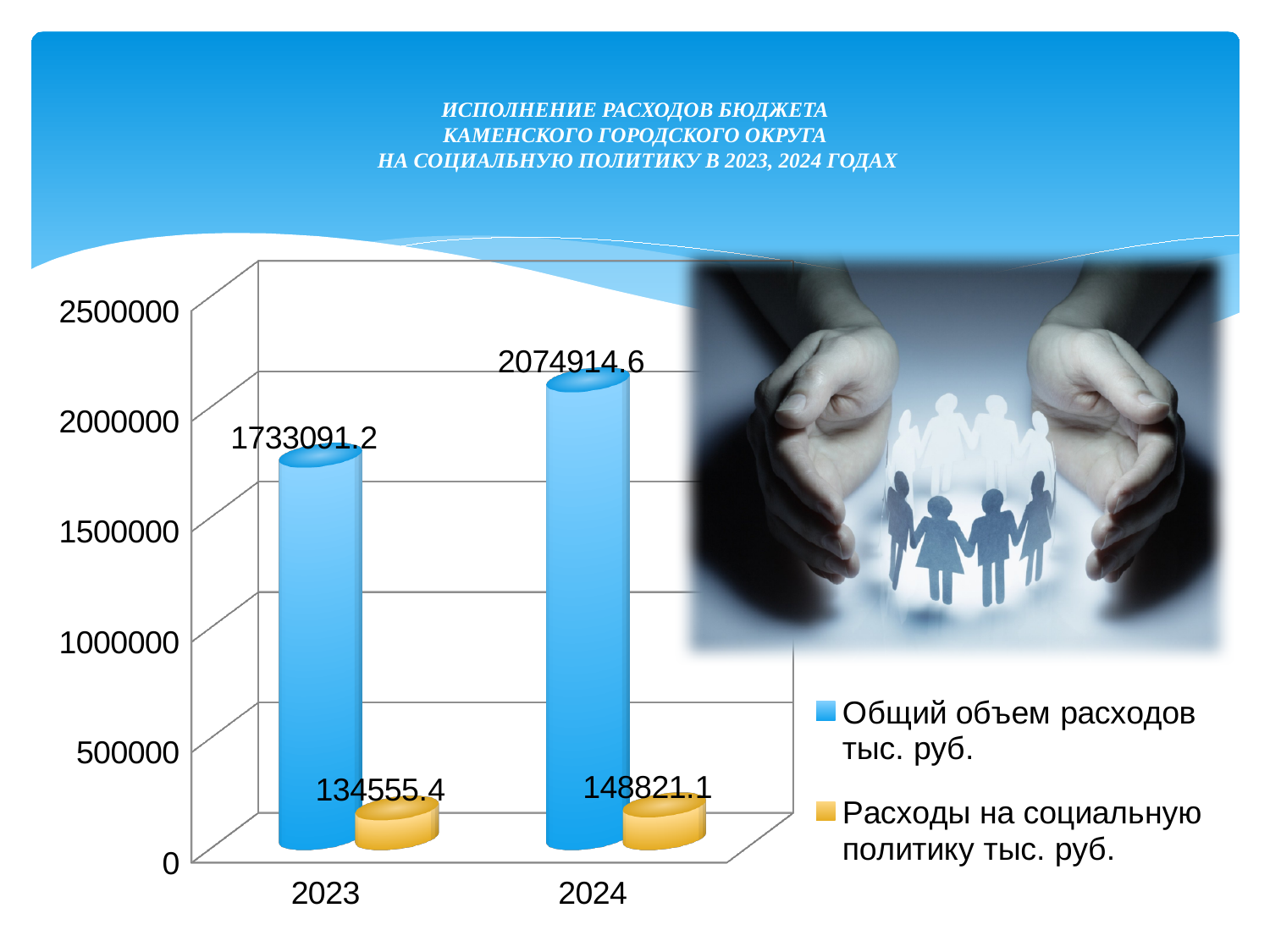

# ИСПОЛНЕНИЕ РАСХОДОВ БЮДЖЕТА КАМЕНСКОГО ГОРОДСКОГО ОКРУГА НА СОЦИАЛЬНУЮ ПОЛИТИКУ В 2023, 2024 ГОДАХ

[unsupported chart]